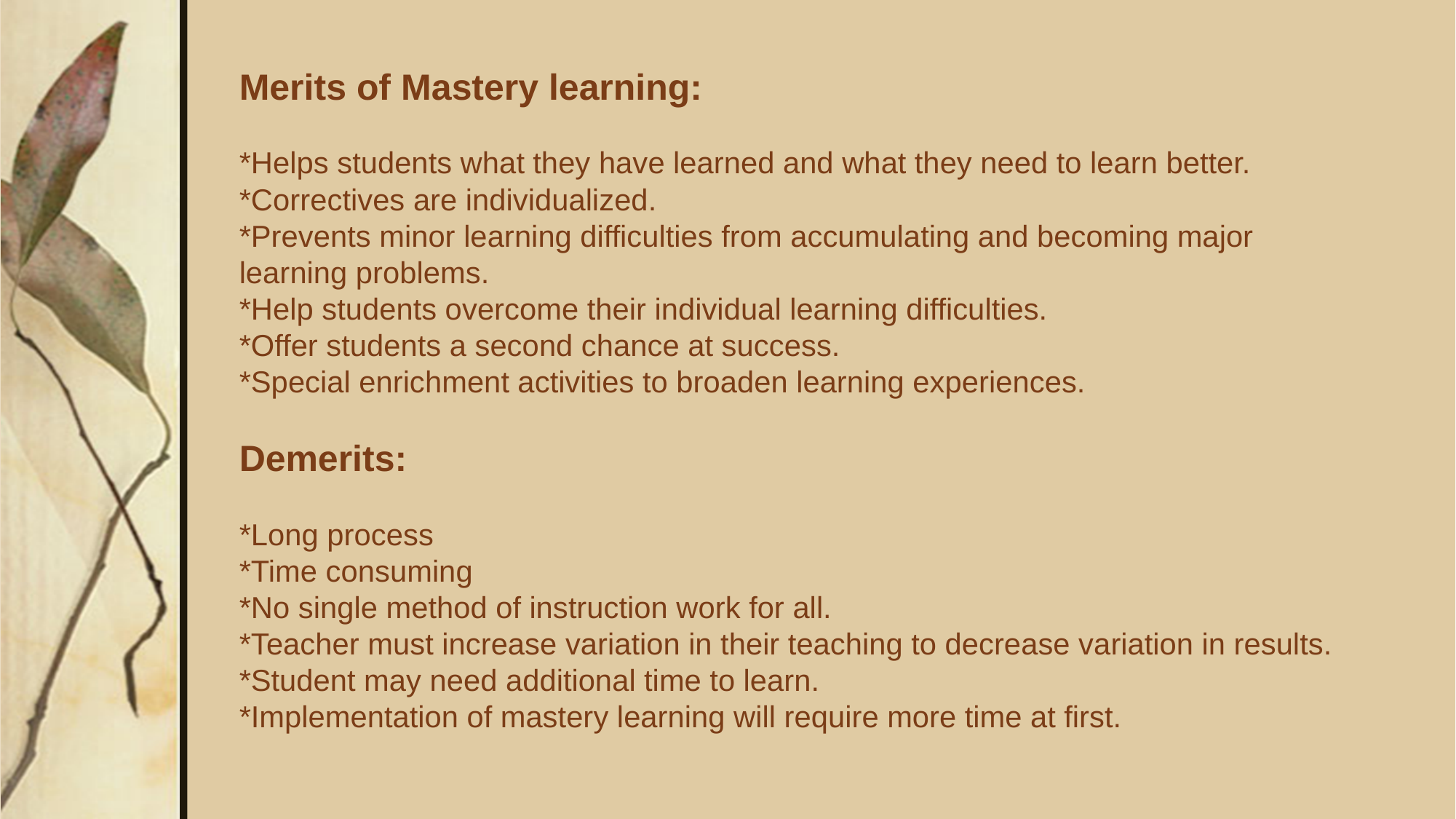

# Merits of Mastery learning:   *Helps students what they have learned and what they need to learn better. *Correctives are individualized. *Prevents minor learning difficulties from accumulating and becoming major    learning problems. *Help students overcome their individual learning difficulties. *Offer students a second chance at success. *Special enrichment activities to broaden learning experiences. Demerits:   *Long process *Time consuming *No single method of instruction work for all. *Teacher must increase variation in their teaching to decrease variation in results. *Student may need additional time to learn. *Implementation of mastery learning will require more time at first.